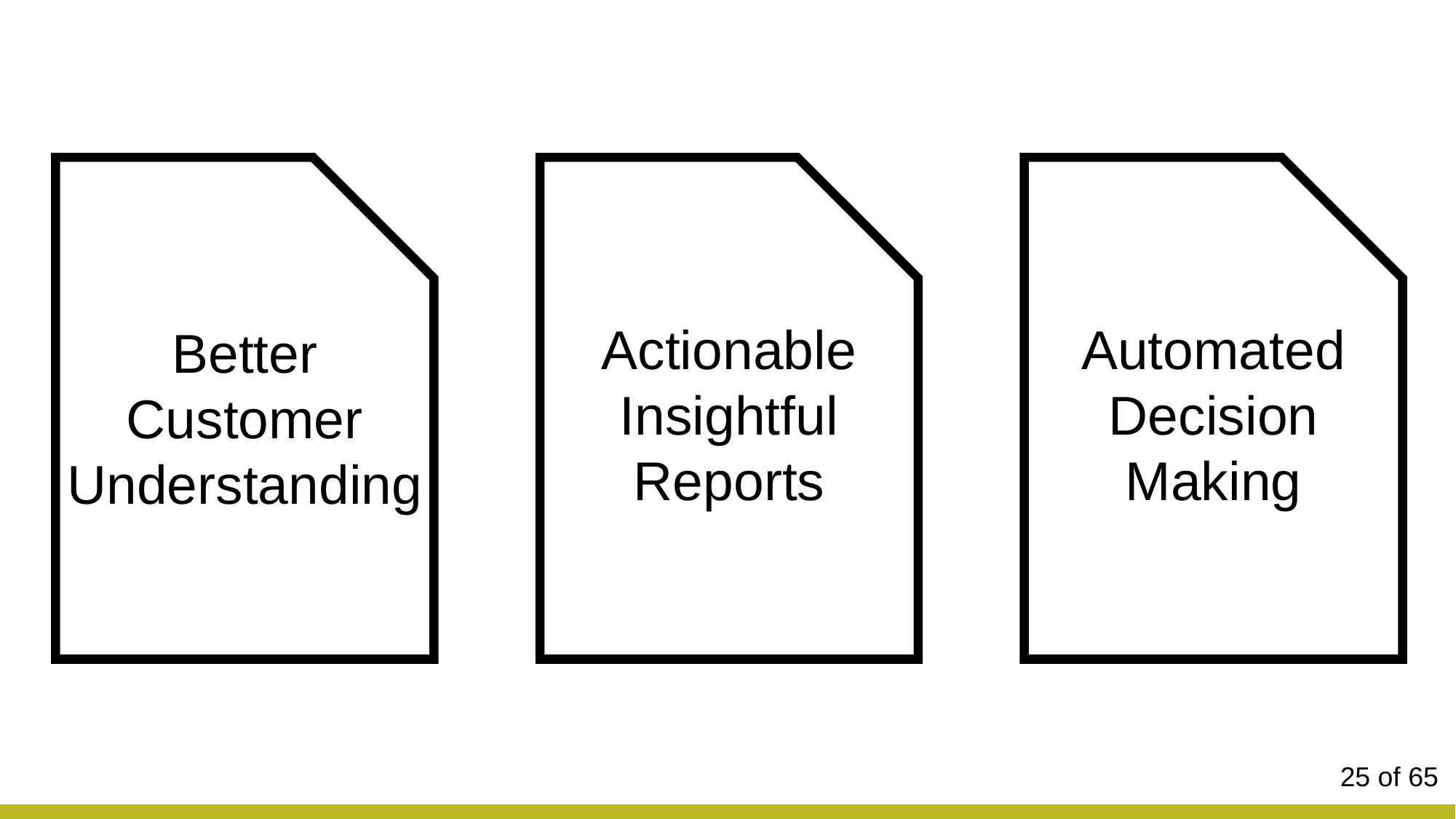

Better
Customer
Understanding

Actionable
Insightful
Reports

Automated
Decision
Making